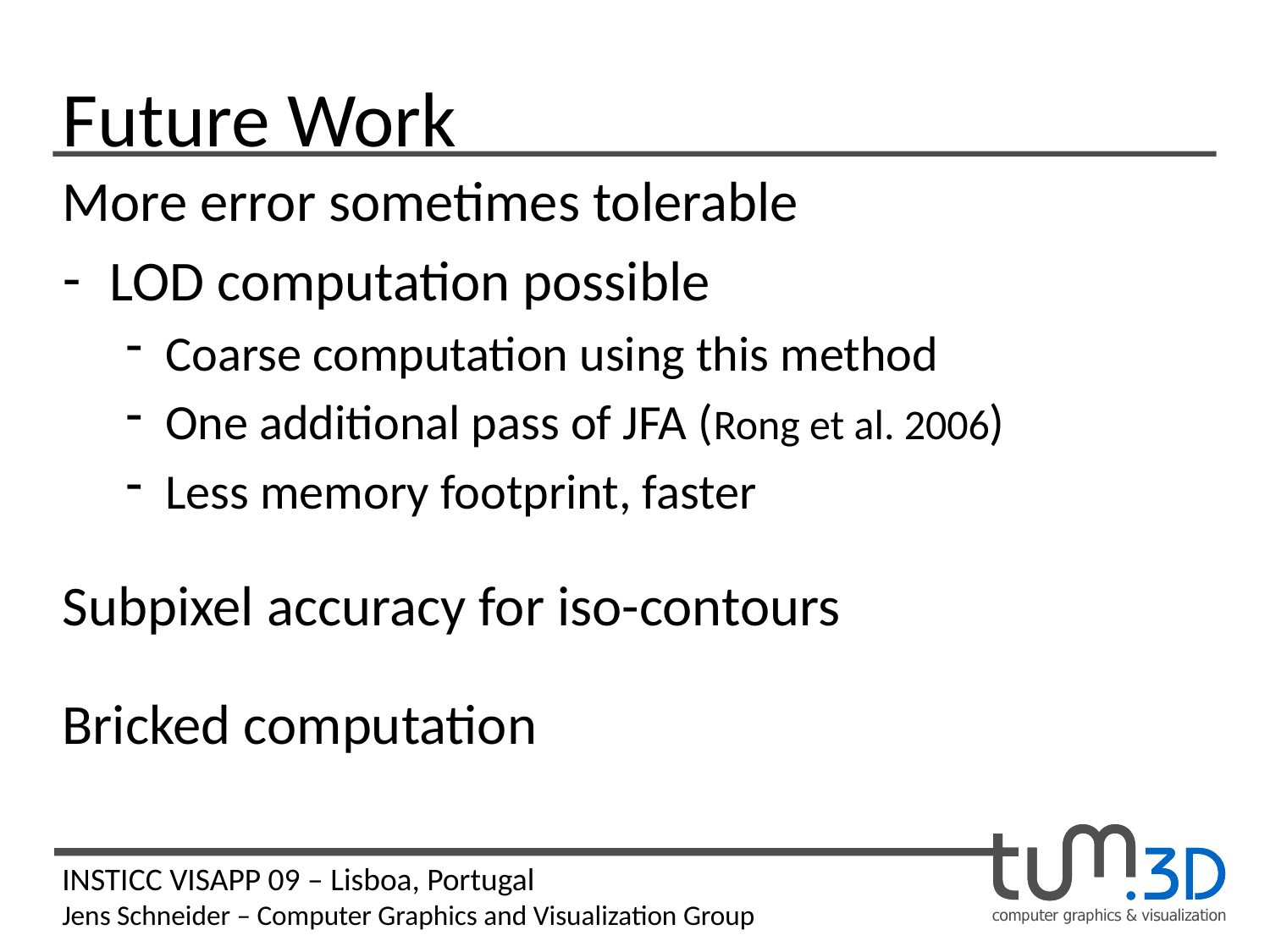

# Future Work
More error sometimes tolerable
LOD computation possible
Coarse computation using this method
One additional pass of JFA (Rong et al. 2006)
Less memory footprint, faster

Subpixel accuracy for iso-contours

Bricked computation